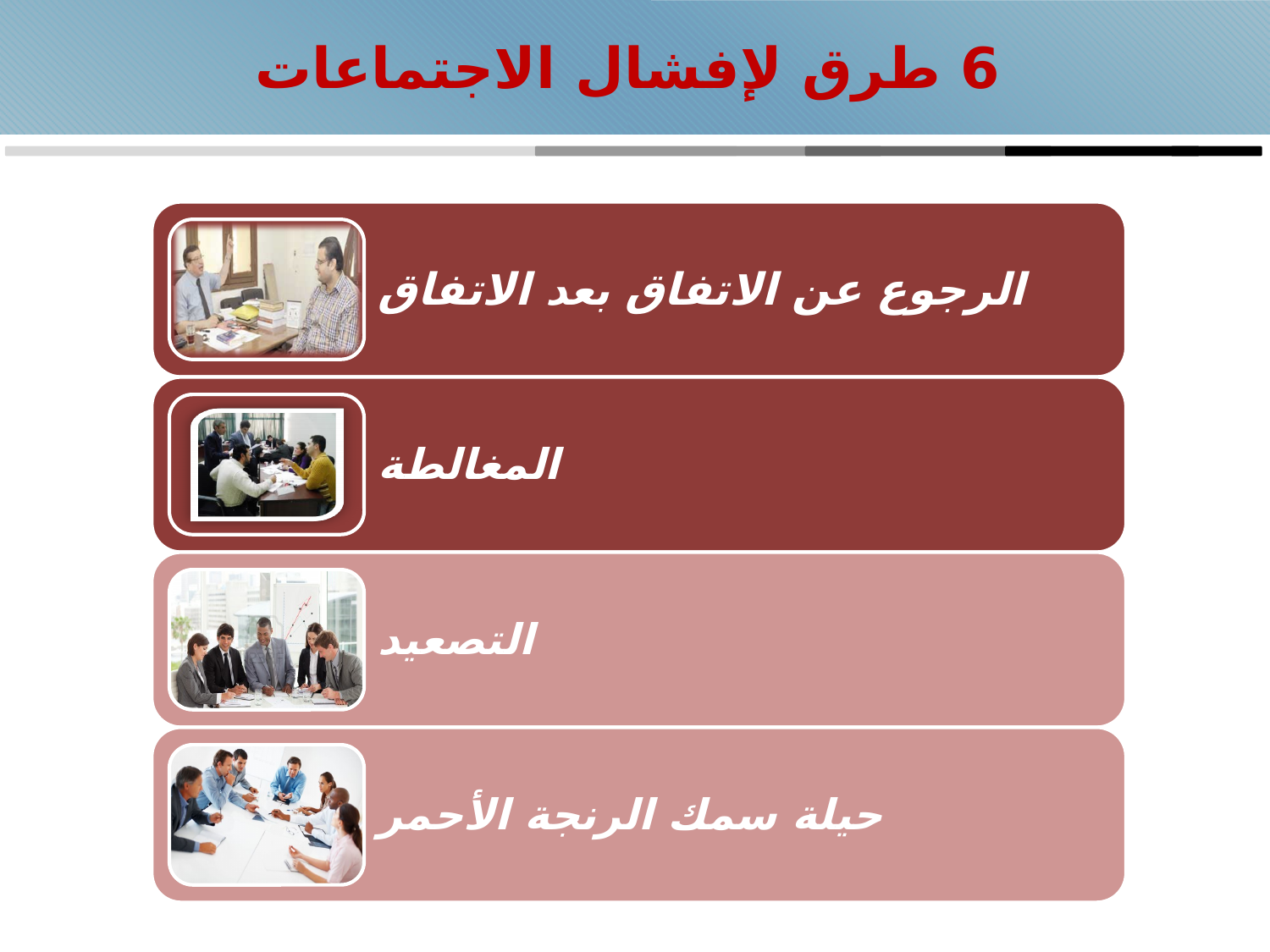

# 6 طرق لإفشال الاجتماعات
التصعيد
المغالطة